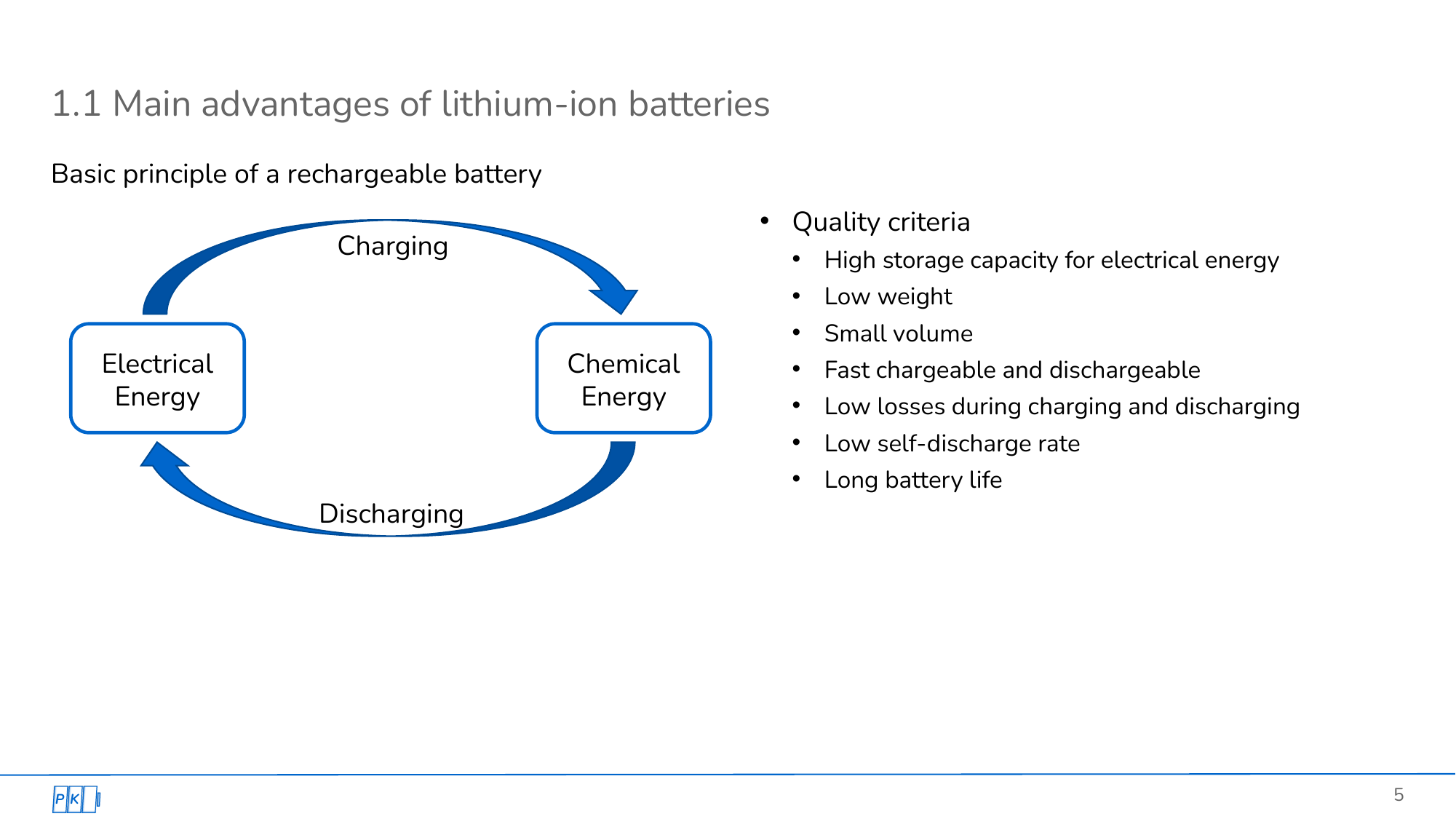

# 1.1 Main advantages of lithium-ion batteries
Basic principle of a rechargeable battery

Quality criteria
High storage capacity for electrical energy
Low weight
Small volume
Fast chargeable and dischargeable
Low losses during charging and discharging
Low self-discharge rate
Long battery life

Charging
Electrical Energy
Chemical Energy

Discharging
5